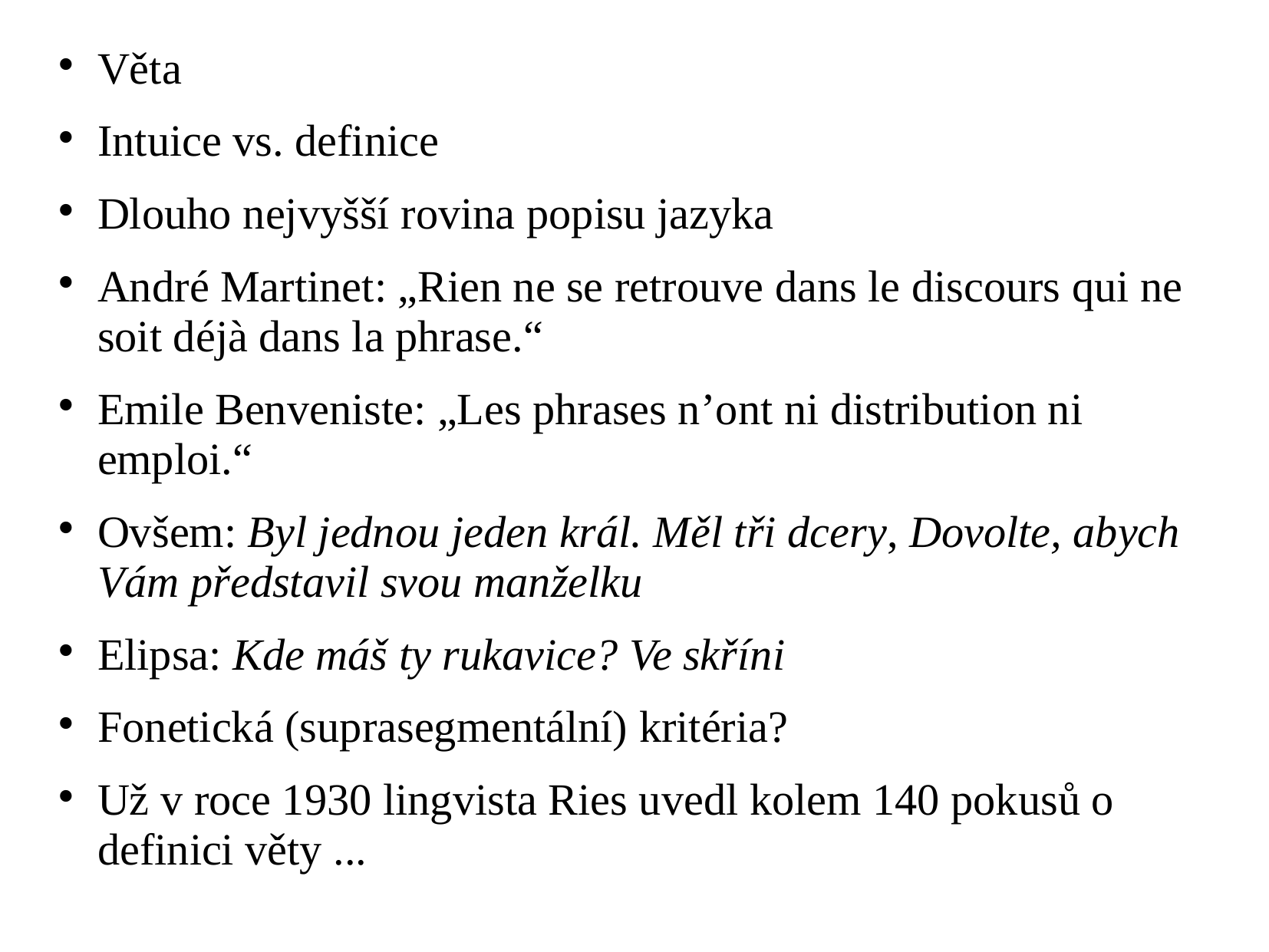

Věta
Intuice vs. definice
Dlouho nejvyšší rovina popisu jazyka
André Martinet: „Rien ne se retrouve dans le discours qui ne soit déjà dans la phrase.“
Emile Benveniste: „Les phrases n’ont ni distribution ni emploi.“
Ovšem: Byl jednou jeden král. Měl tři dcery, Dovolte, abych Vám představil svou manželku
Elipsa: Kde máš ty rukavice? Ve skříni
Fonetická (suprasegmentální) kritéria?
Už v roce 1930 lingvista Ries uvedl kolem 140 pokusů o definici věty ...